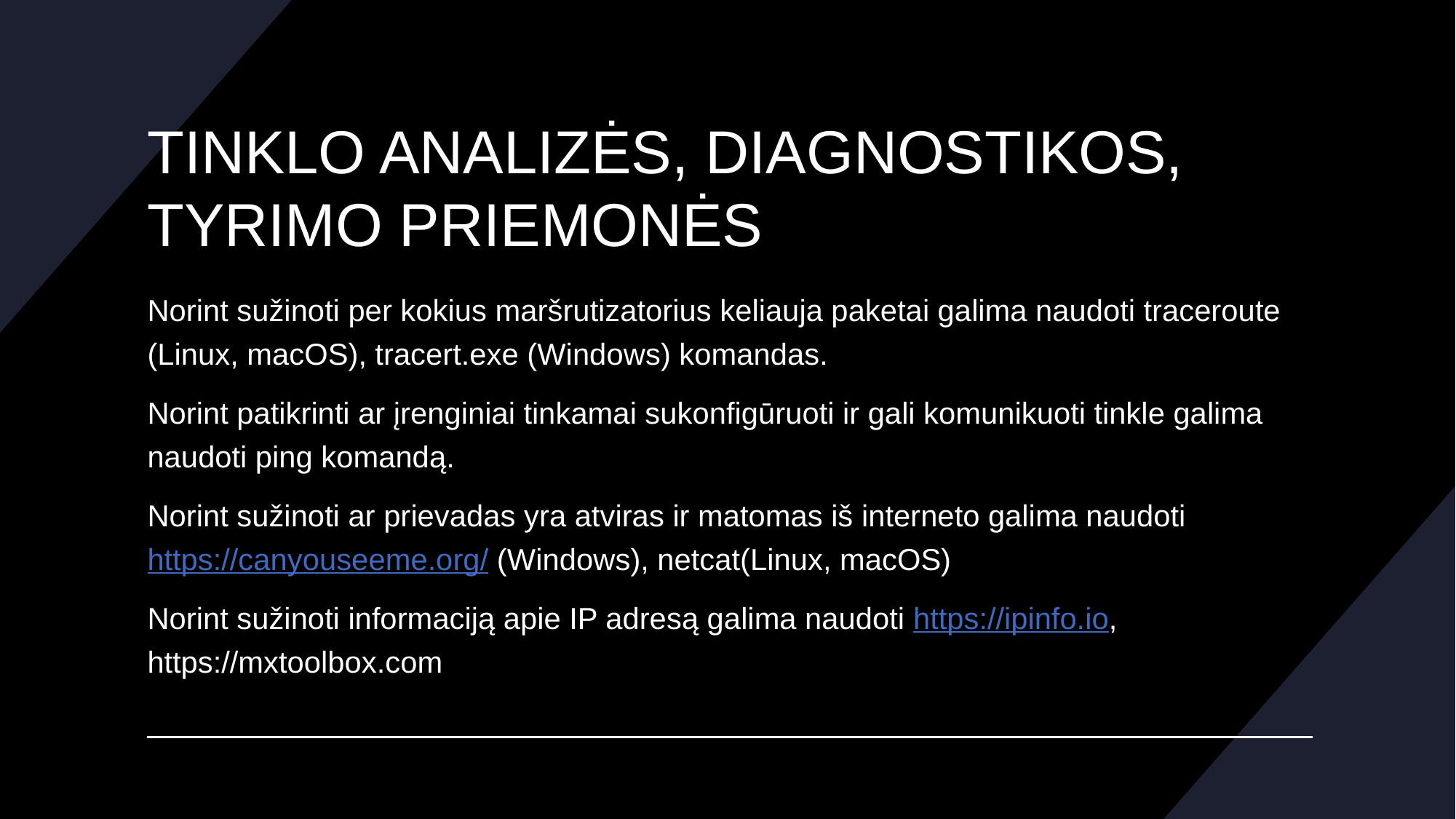

# TINKLO ANALIZĖS, DIAGNOSTIKOS, TYRIMO PRIEMONĖS
Norint sužinoti per kokius maršrutizatorius keliauja paketai galima naudoti traceroute (Linux, macOS), tracert.exe (Windows) komandas.
Norint patikrinti ar įrenginiai tinkamai sukonfigūruoti ir gali komunikuoti tinkle galima naudoti ping komandą.
Norint sužinoti ar prievadas yra atviras ir matomas iš interneto galima naudoti https://canyouseeme.org/ (Windows), netcat(Linux, macOS)
Norint sužinoti informaciją apie IP adresą galima naudoti https://ipinfo.io, https://mxtoolbox.com